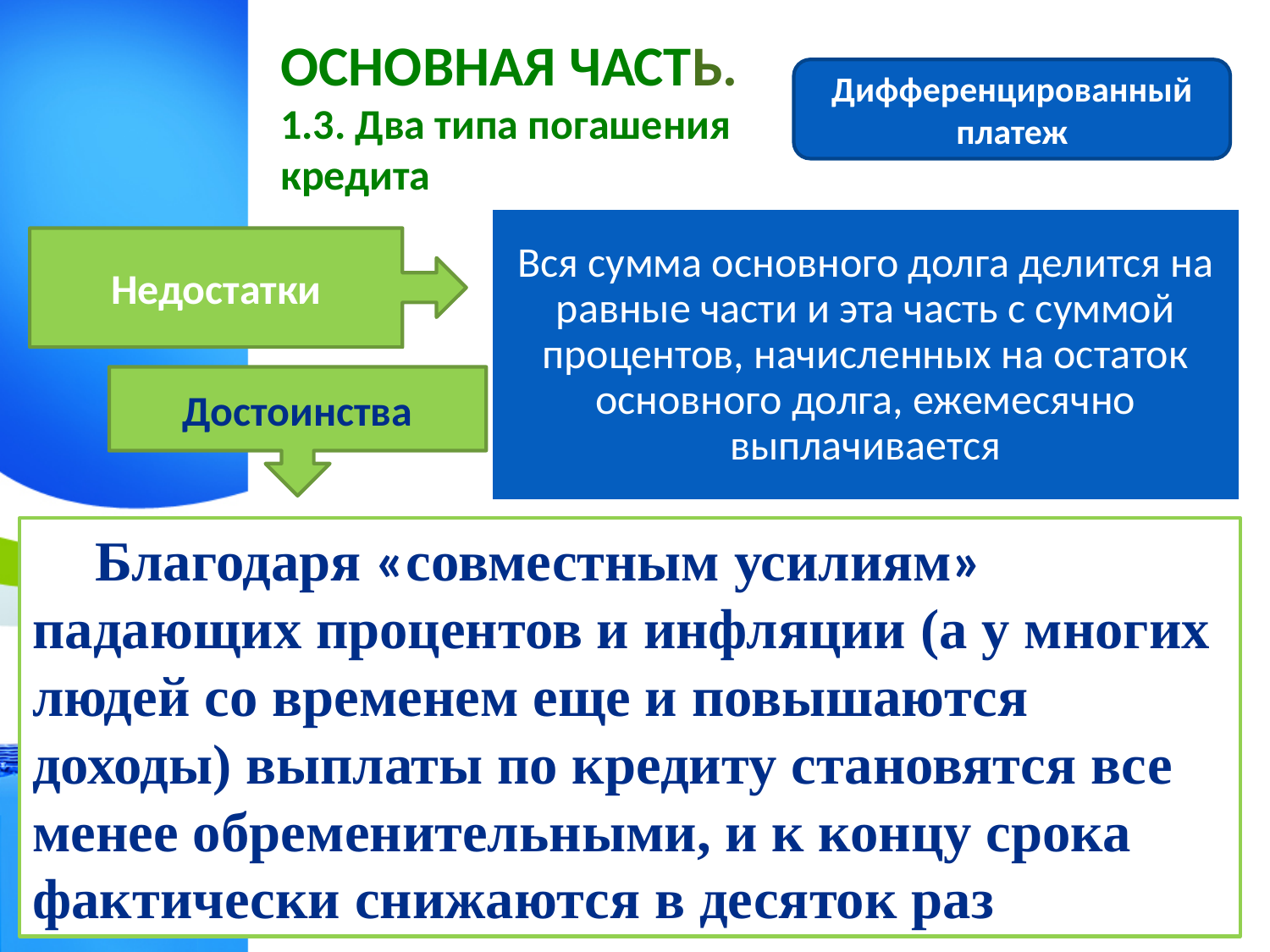

# ОСНОВНАЯ ЧАСТЬ. 1.3. Два типа погашения кредита

Дифференцированный платеж

Вся сумма основного долга делится на равные части и эта часть с суммой процентов, начисленных на остаток основного долга, ежемесячно выплачивается
Во-первых, две трети процентов заемщику приходится платить в первую половину срока, когда на эти деньги можно купить гораздо больше, чем через 5, 10 или 20 лет
Во-вторых, кредит с дифференцированным платежом труднее получить, ведь банк оценивает максимальную сумму кредита исходя из способности клиента «потянуть» первые платежи.
Недостатки
Достоинства
Благодаря «совместным усилиям» падающих процентов и инфляции (а у многих людей со временем еще и повышаются доходы) выплаты по кредиту становятся все менее обременительными, и к концу срока фактически снижаются в десяток раз
КРЕДИТЫ - МИФЫ И РЕАЛЬНОСТЬ
16